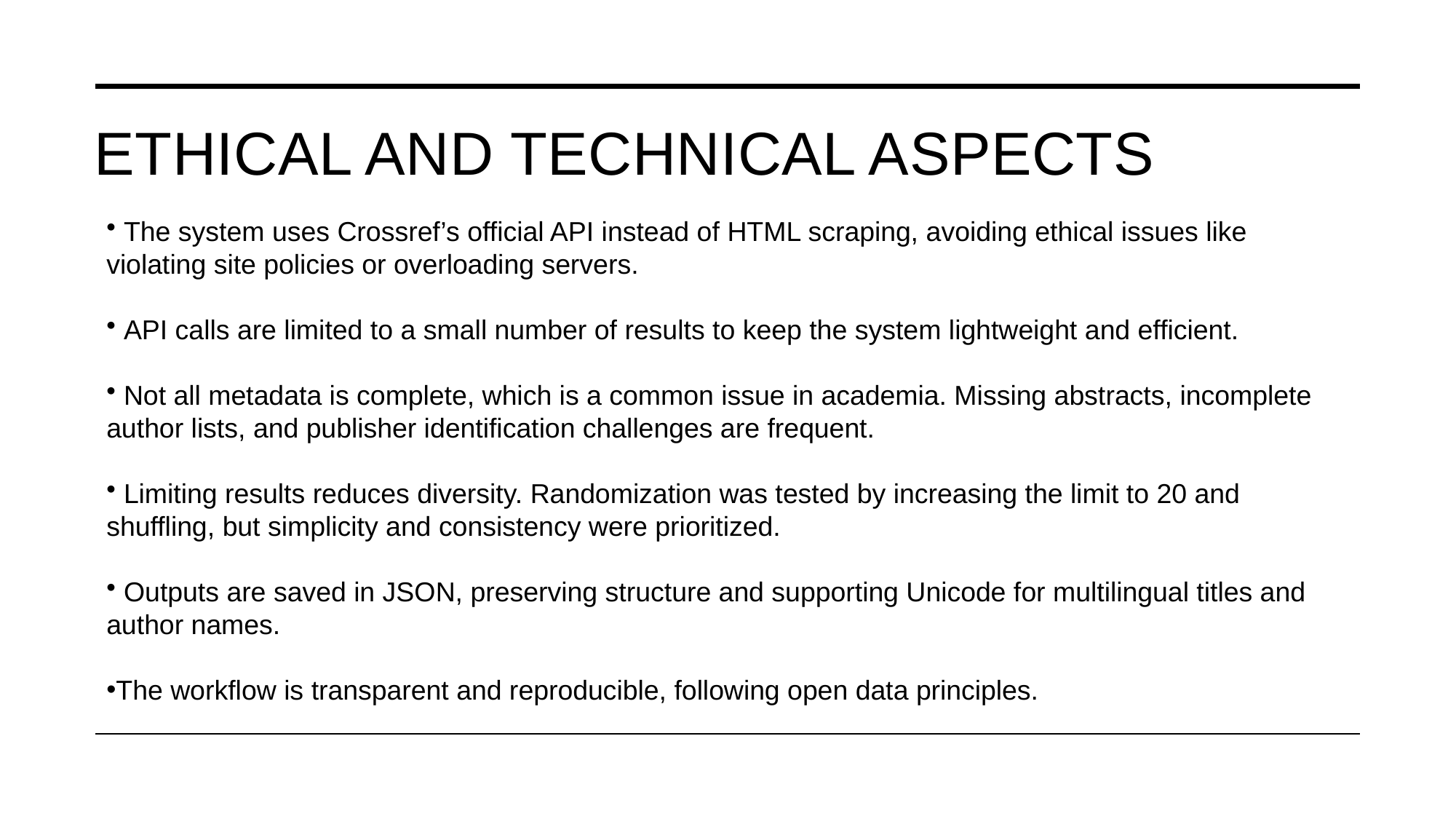

# Ethical and Technical Aspects
 The system uses Crossref’s official API instead of HTML scraping, avoiding ethical issues like violating site policies or overloading servers.

 API calls are limited to a small number of results to keep the system lightweight and efficient.

 Not all metadata is complete, which is a common issue in academia. Missing abstracts, incomplete author lists, and publisher identification challenges are frequent.

 Limiting results reduces diversity. Randomization was tested by increasing the limit to 20 and shuffling, but simplicity and consistency were prioritized.

 Outputs are saved in JSON, preserving structure and supporting Unicode for multilingual titles and author names.

The workflow is transparent and reproducible, following open data principles.